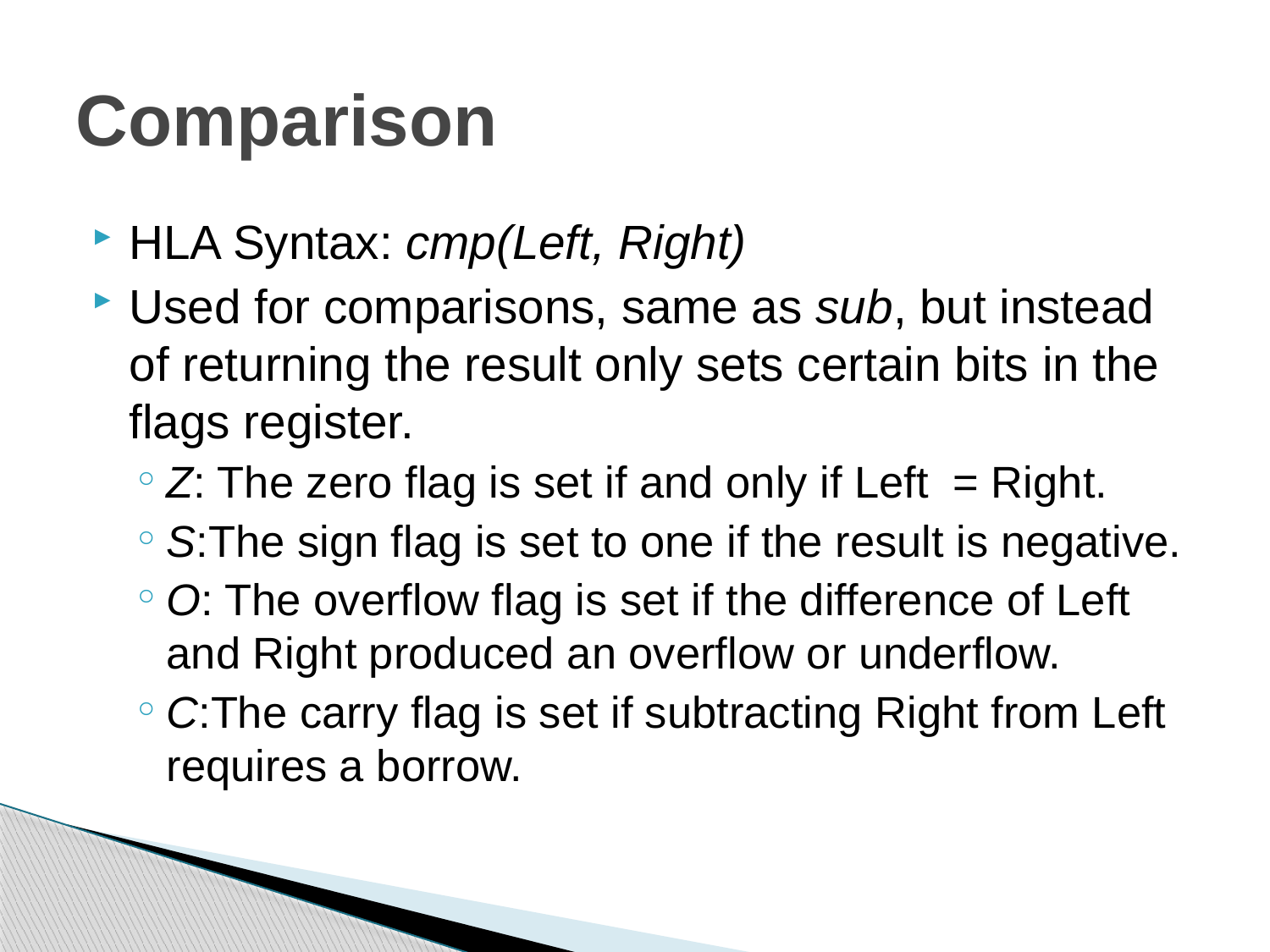

# Comparison
HLA Syntax: cmp(Left, Right)
Used for comparisons, same as sub, but instead of returning the result only sets certain bits in the flags register.
Z: The zero flag is set if and only if Left  = Right.
S:The sign flag is set to one if the result is negative.
O: The overflow flag is set if the difference of Left and Right produced an overflow or underflow.
C:The carry flag is set if subtracting Right from Left requires a borrow.